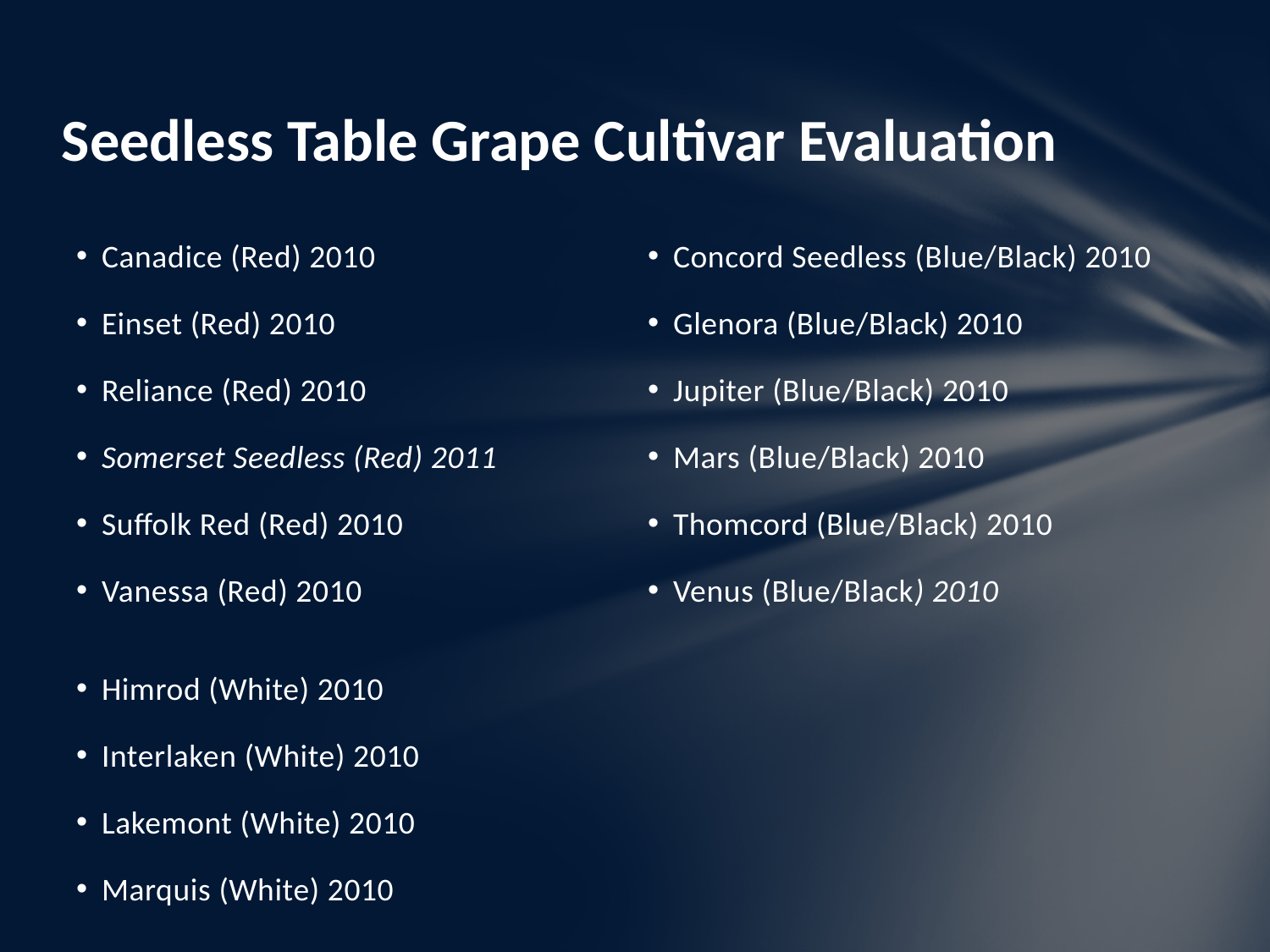

# Seedless Table Grape Cultivar Evaluation
Canadice (Red) 2010
Einset (Red) 2010
Reliance (Red) 2010
Somerset Seedless (Red) 2011
Suffolk Red (Red) 2010
Vanessa (Red) 2010

Himrod (White) 2010
Interlaken (White) 2010
Lakemont (White) 2010
Marquis (White) 2010
Concord Seedless (Blue/Black) 2010
Glenora (Blue/Black) 2010
Jupiter (Blue/Black) 2010
Mars (Blue/Black) 2010
Thomcord (Blue/Black) 2010
Venus (Blue/Black) 2010